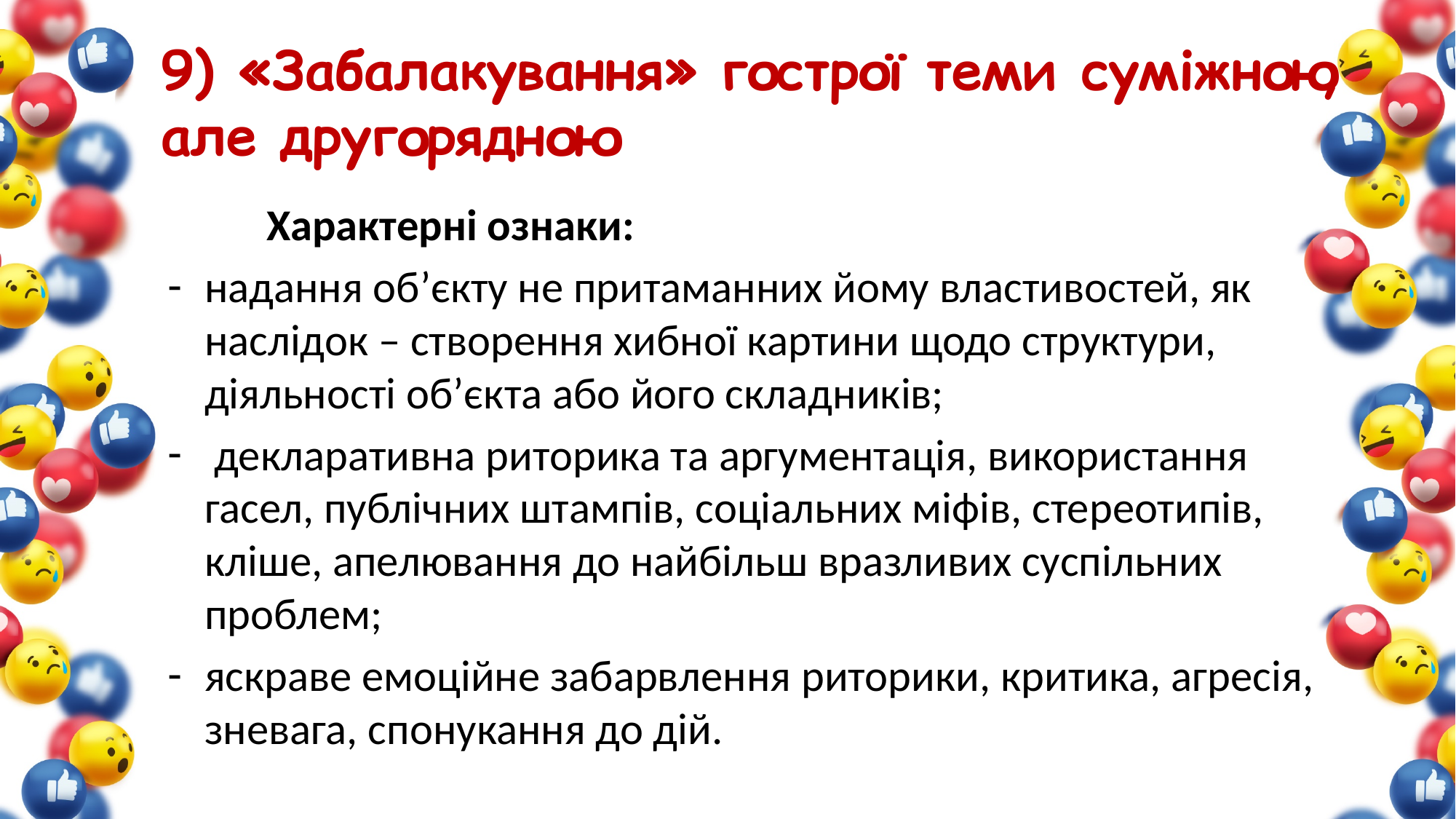

# 9) «Забалакування» гострої теми суміжною, але другорядною
	Характерні ознаки:
надання об’єкту не притаманних йому властивостей, як наслідок – створення хибної картини щодо структури, діяльності об’єкта або його складників;
 декларативна риторика та аргументація, використання гасел, публічних штампів, соціальних міфів, стереотипів, кліше, апелювання до найбільш вразливих суспільних проблем;
яскраве емоційне забарвлення риторики, критика, агресія, зневага, спонукання до дій.